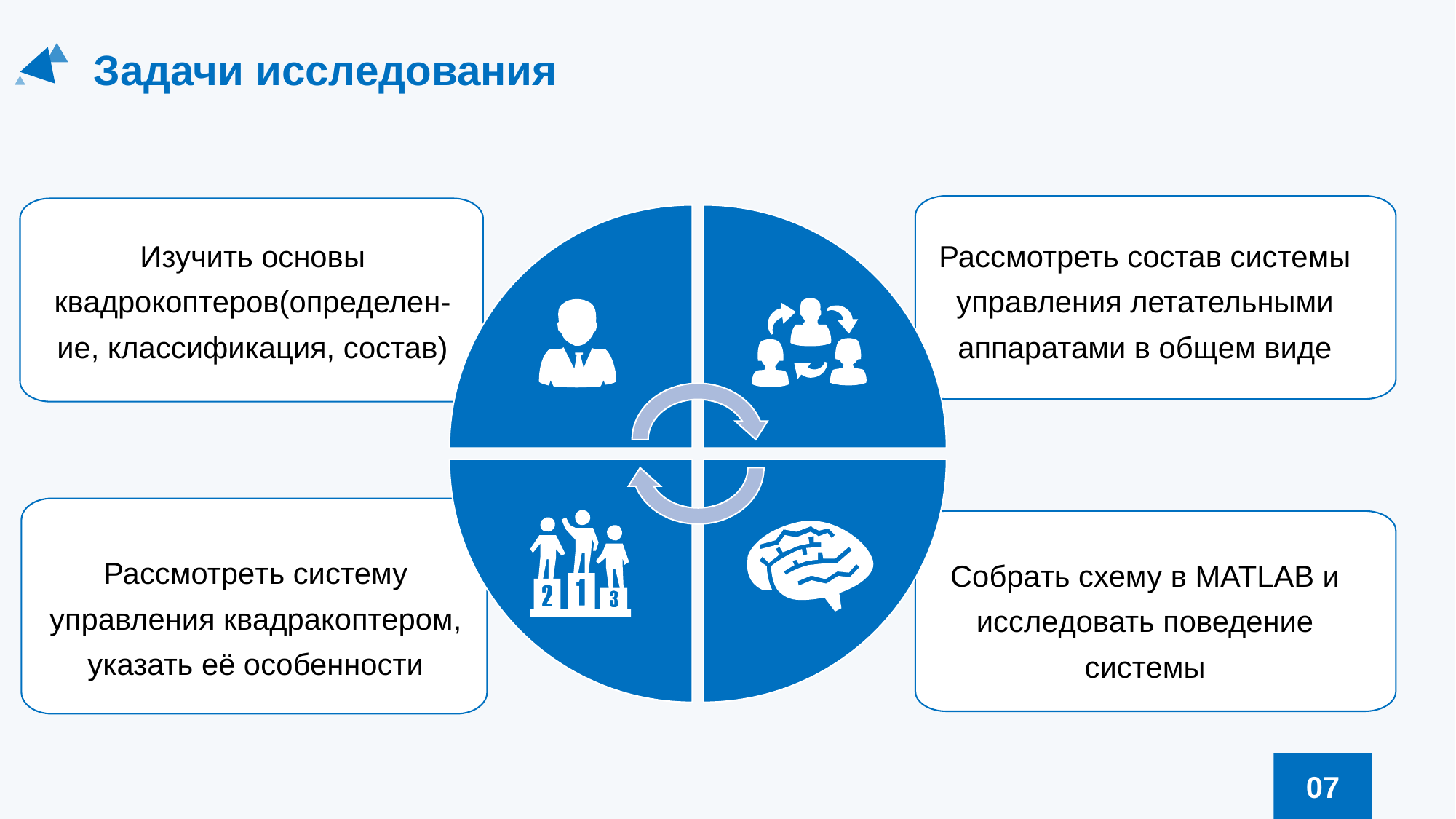

Задачи исследования

Изучить основы квадрокоптеров(определен-ие, классификация, состав)
Рассмотреть состав системы управления летательными аппаратами в общем виде

Рассмотреть систему управления квадракоптером, указать её особенности
Собрать схему в MATLAB и исследовать поведение системы

07